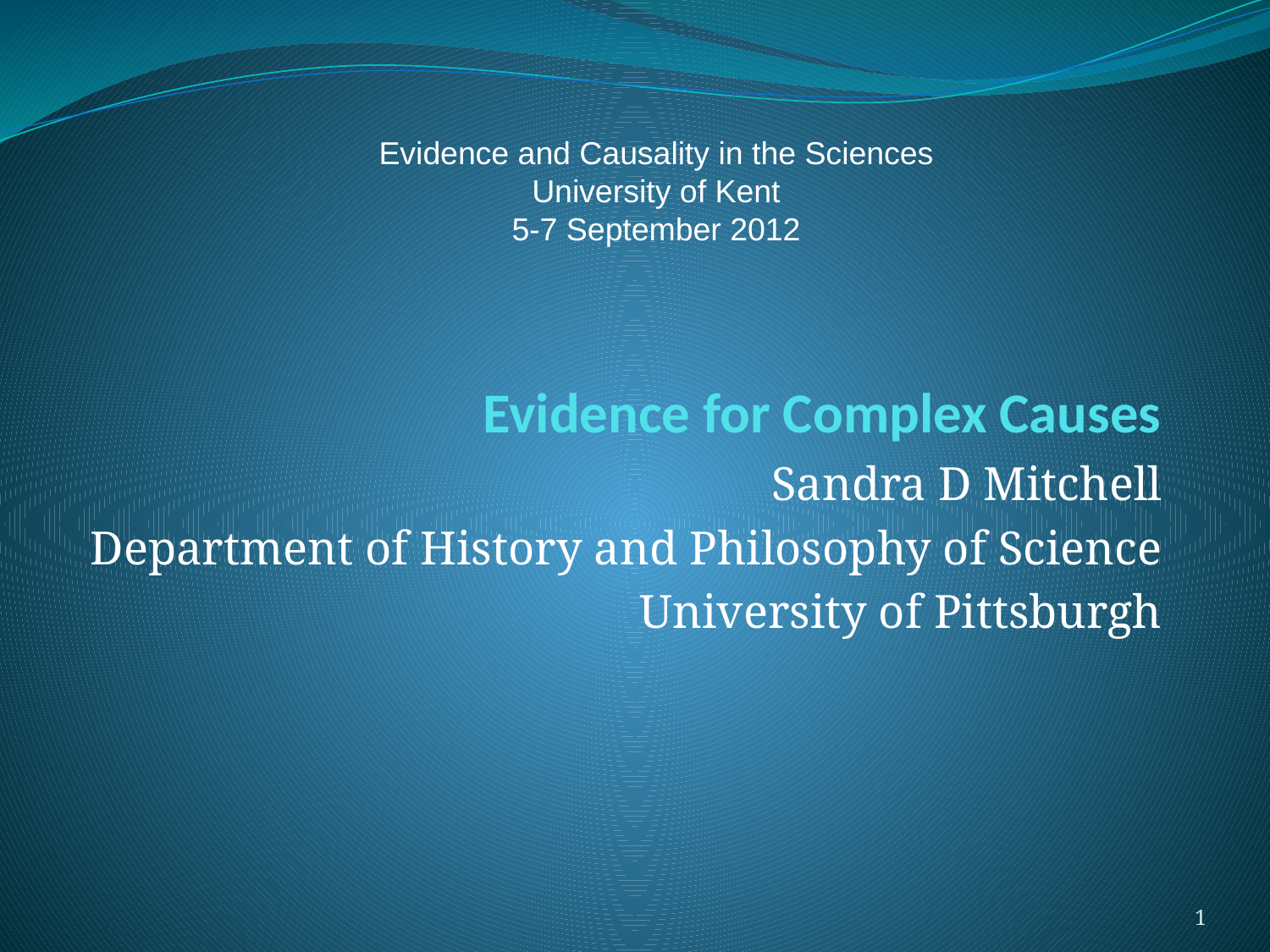

Evidence and Causality in the Sciences
University of Kent
5-7 September 2012
# Evidence for Complex Causes
Sandra D Mitchell
Department of History and Philosophy of Science
University of Pittsburgh
1